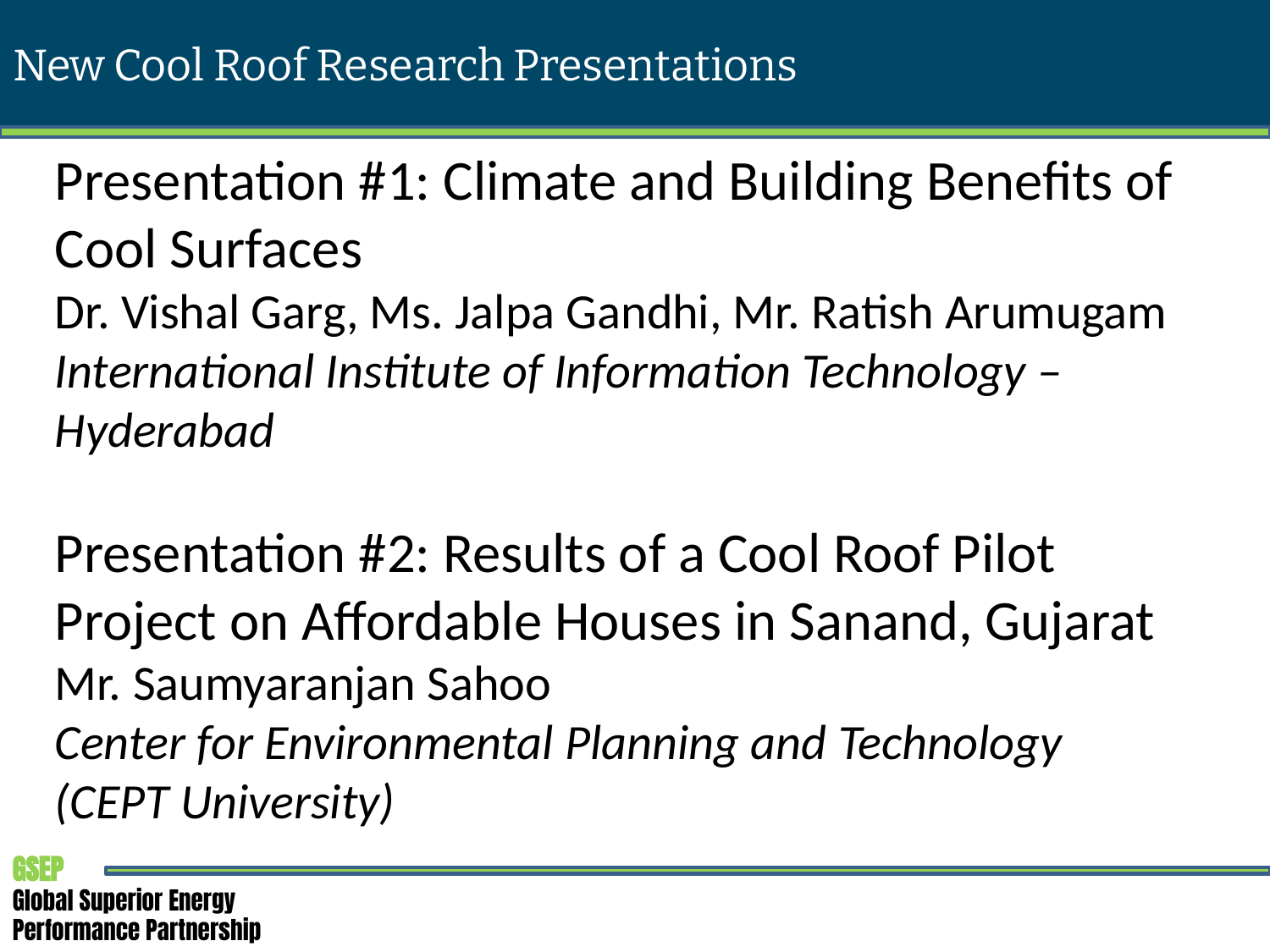

# New Cool Roof Research Presentations
Presentation #1: Climate and Building Benefits of Cool Surfaces
Dr. Vishal Garg, Ms. Jalpa Gandhi, Mr. Ratish Arumugam
International Institute of Information Technology – Hyderabad
Presentation #2: Results of a Cool Roof Pilot Project on Affordable Houses in Sanand, Gujarat
Mr. Saumyaranjan Sahoo
Center for Environmental Planning and Technology (CEPT University)